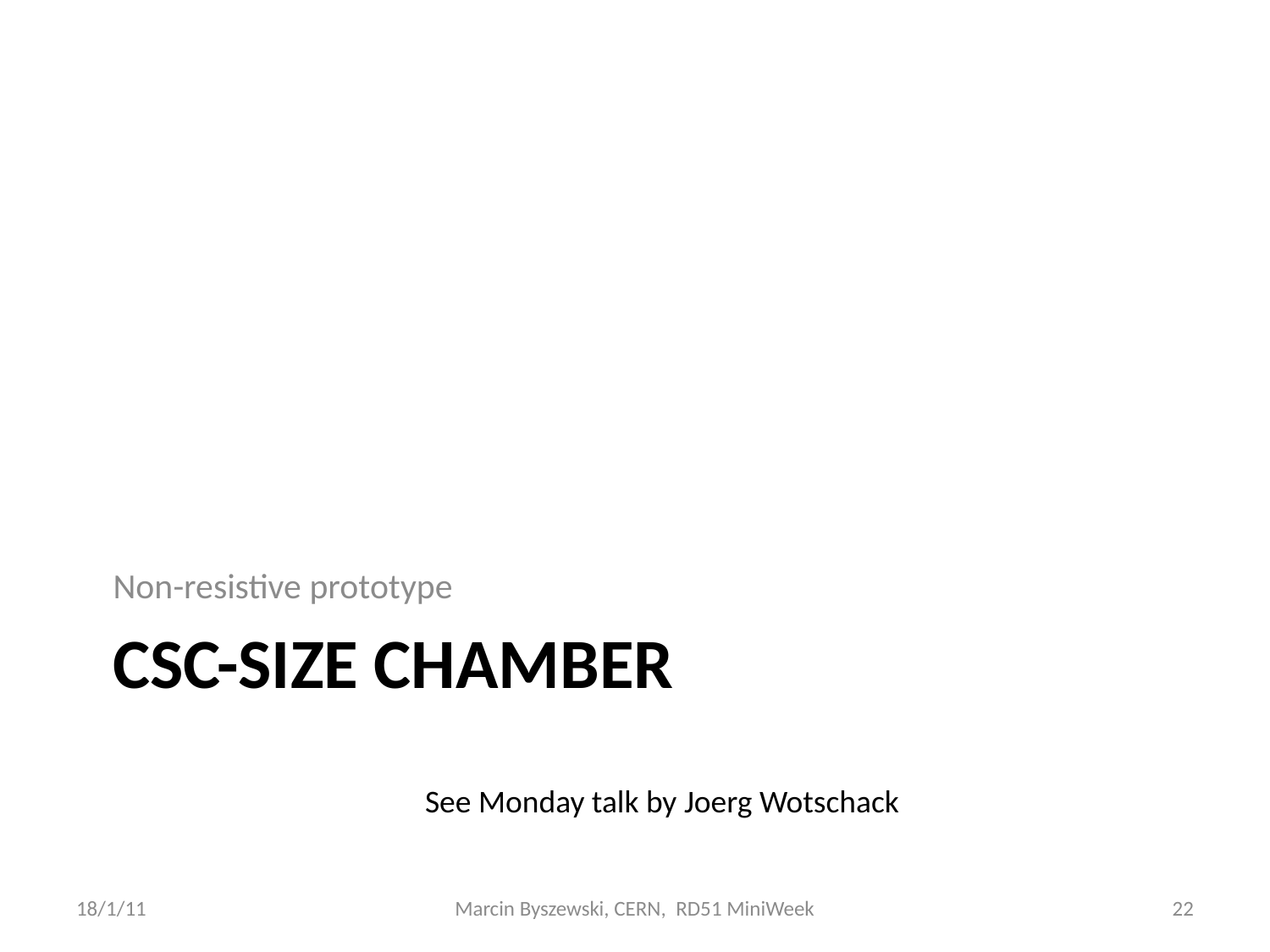

Non-resistive prototype
# CSC-size chamber
See Monday talk by Joerg Wotschack
18/1/11
Marcin Byszewski, CERN,  RD51 MiniWeek
22